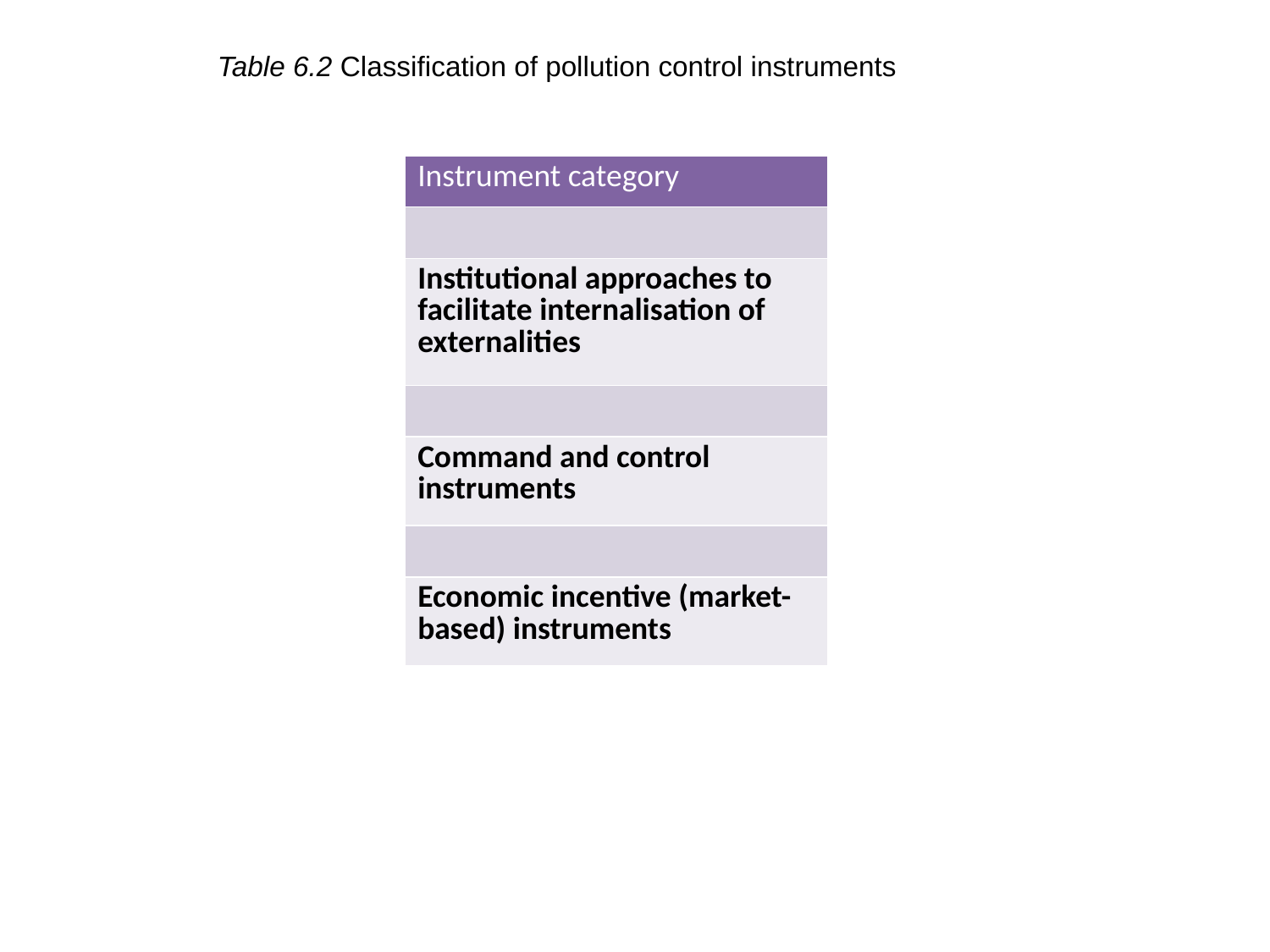

Table 6.2 Classification of pollution control instruments
| Instrument category |
| --- |
|  |
| Institutional approaches to facilitate internalisation of externalities |
|  |
| Command and control instruments |
|  |
| Economic incentive (market-based) instruments |